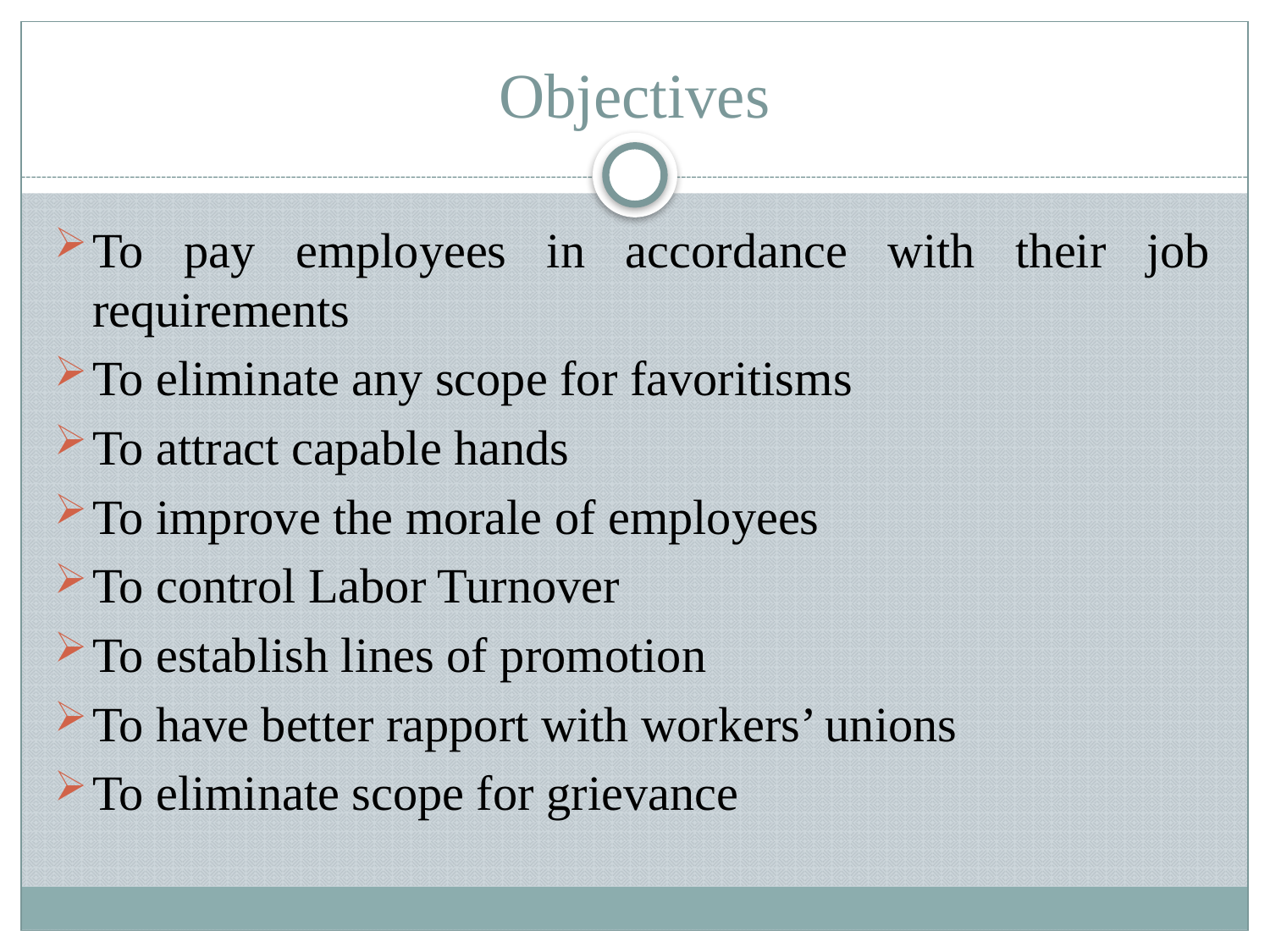

# Objectives
To pay employees in accordance with their job requirements
To eliminate any scope for favoritisms
To attract capable hands
To improve the morale of employees
To control Labor Turnover
To establish lines of promotion
To have better rapport with workers’ unions
To eliminate scope for grievance